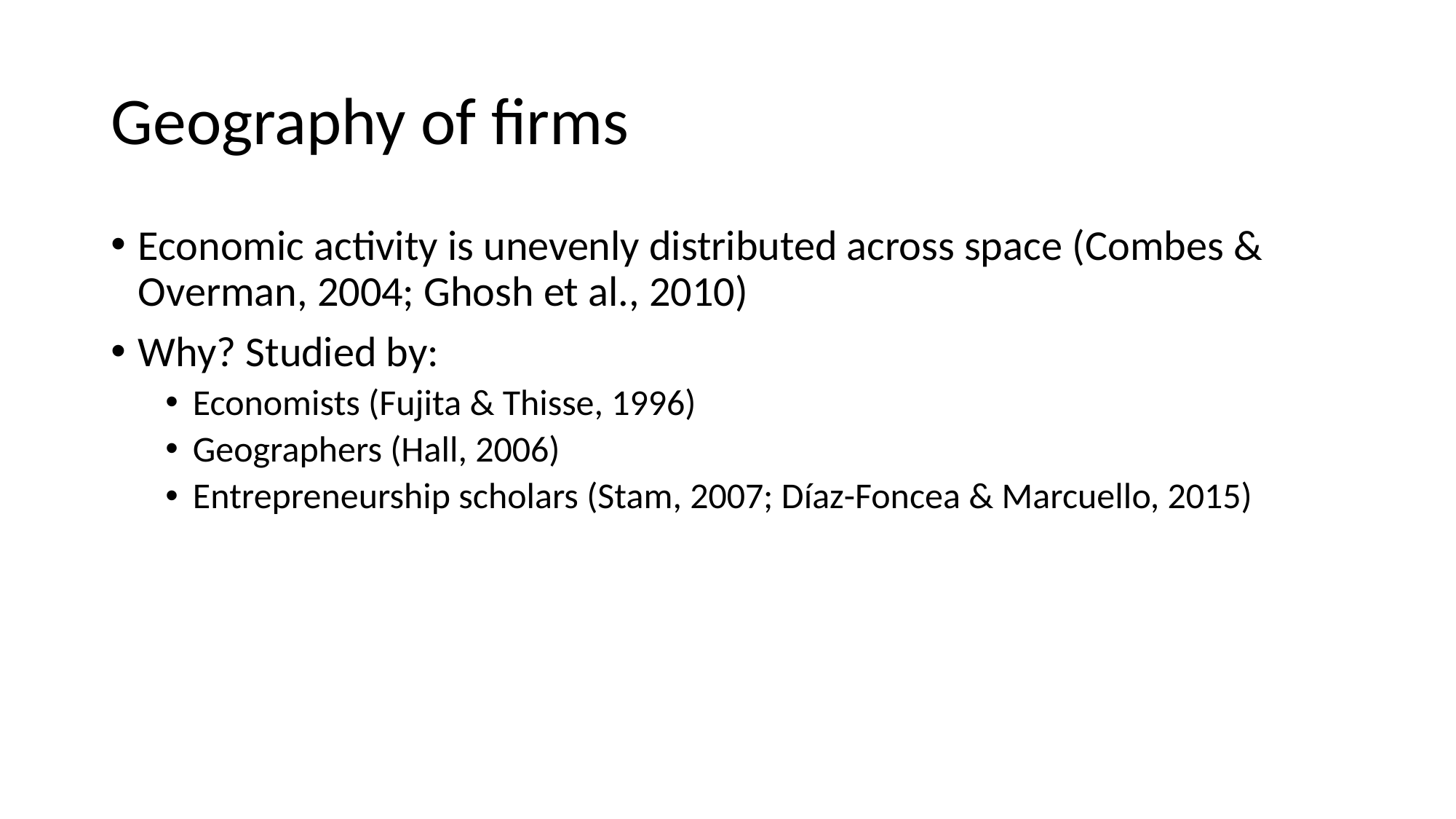

# Geography of firms
Economic activity is unevenly distributed across space (Combes & Overman, 2004; Ghosh et al., 2010)
Why? Studied by:
Economists (Fujita & Thisse, 1996)
Geographers (Hall, 2006)
Entrepreneurship scholars (Stam, 2007; Díaz-Foncea & Marcuello, 2015)